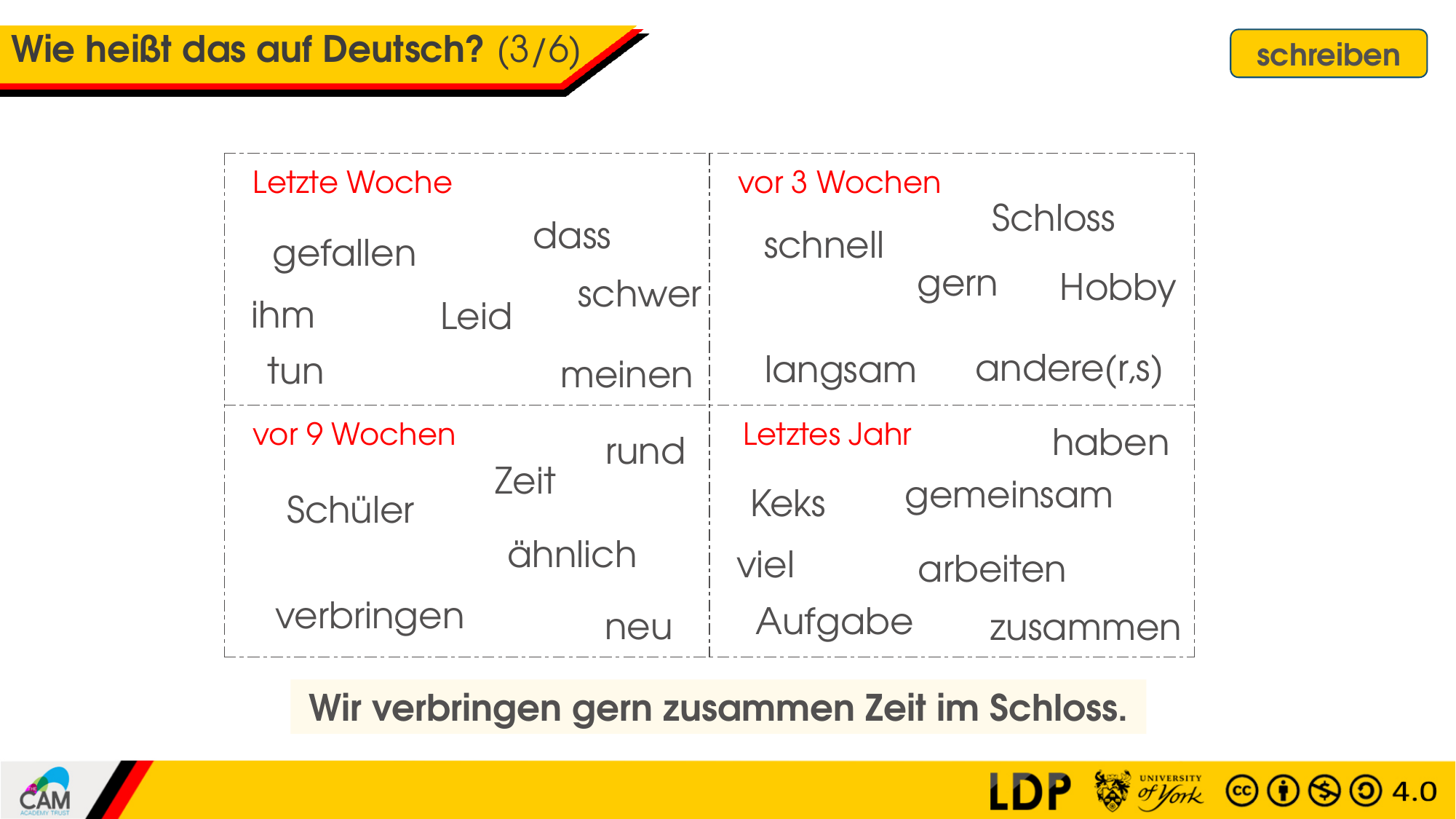

# Wie heißt das auf Deutsch? (3/6)
schreiben
|  |  |
| --- | --- |
|  |  |
Letzte Woche
vor 3 Wochen
Schloss
dass
schnell
gefallen
gern
Hobby
schwer
ihm
Leid
andere(r,s)
langsam
tun
meinen
vor 9 Wochen
Letztes Jahr
haben
rund
Zeit
gemeinsam
Keks
Schüler
ähnlich
viel
arbeiten
verbringen
Aufgabe
neu
zusammen
We like spending time together in the castle.
Wir verbringen gern zusammen Zeit im Schloss.